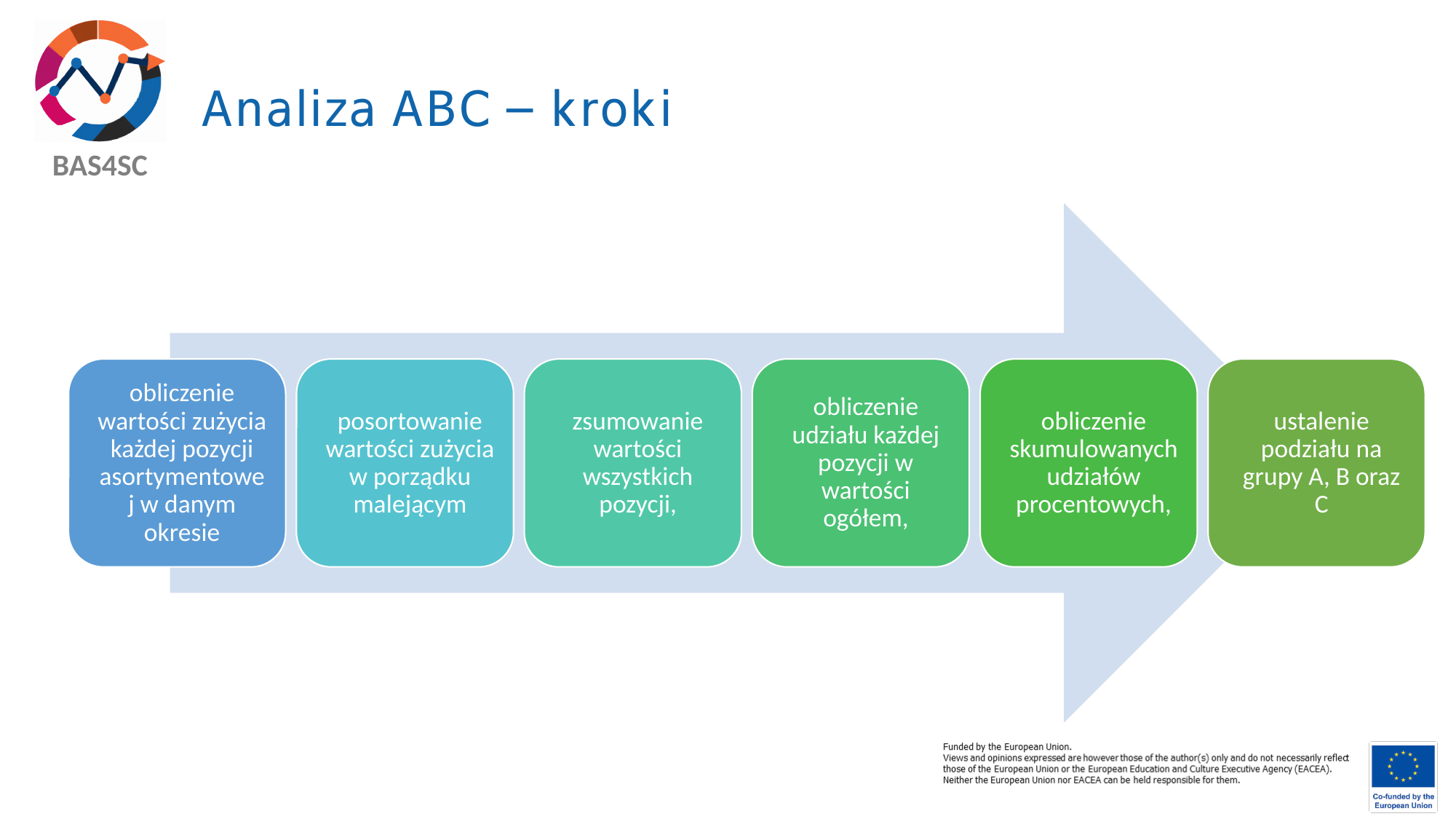

# Analiza ABC – kroki
obliczenie wartości zużycia każdej pozycji asortymentowej w danym okresie
posortowanie wartości zużycia w porządku malejącym
zsumowanie wartości wszystkich pozycji,
obliczenie udziału każdej pozycji w wartości ogółem,
obliczenie skumulowanych udziałów procentowych,
ustalenie podziału na grupy A, B oraz C